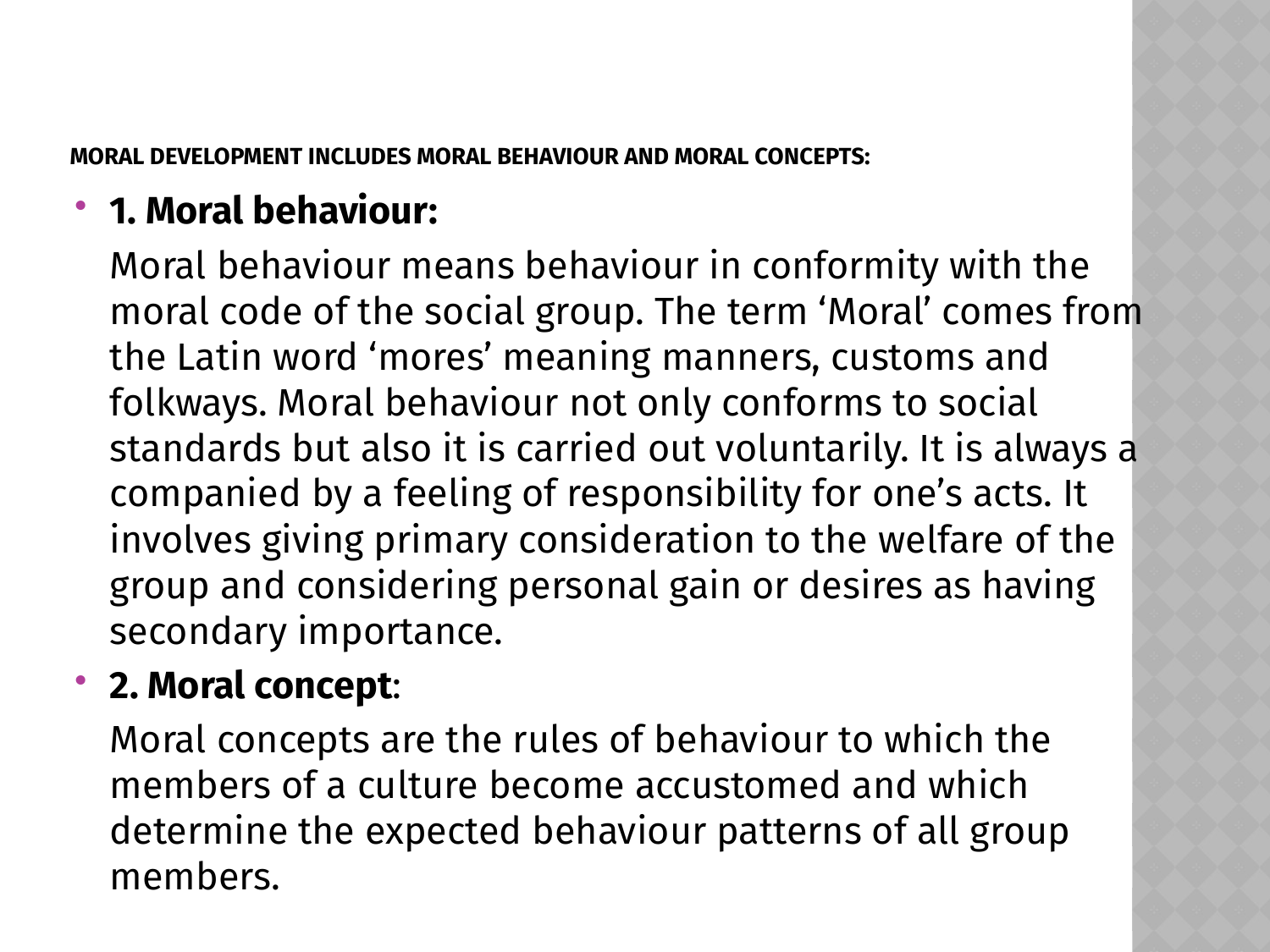

# Moral development includes moral behaviour and moral concepts:
1. Moral behaviour:
	Moral behaviour means behaviour in conformity with the moral code of the social group. The term ‘Moral’ comes from the Latin word ‘mores’ meaning manners, customs and folkways. Moral behaviour not only conforms to social standards but also it is carried out voluntarily. It is always a companied by a feeling of responsibility for one’s acts. It involves giving primary consideration to the welfare of the group and considering personal gain or desires as having secondary importance.
2. Moral concept:
	Moral concepts are the rules of behaviour to which the members of a culture become accustomed and which determine the expected behaviour patterns of all group members.